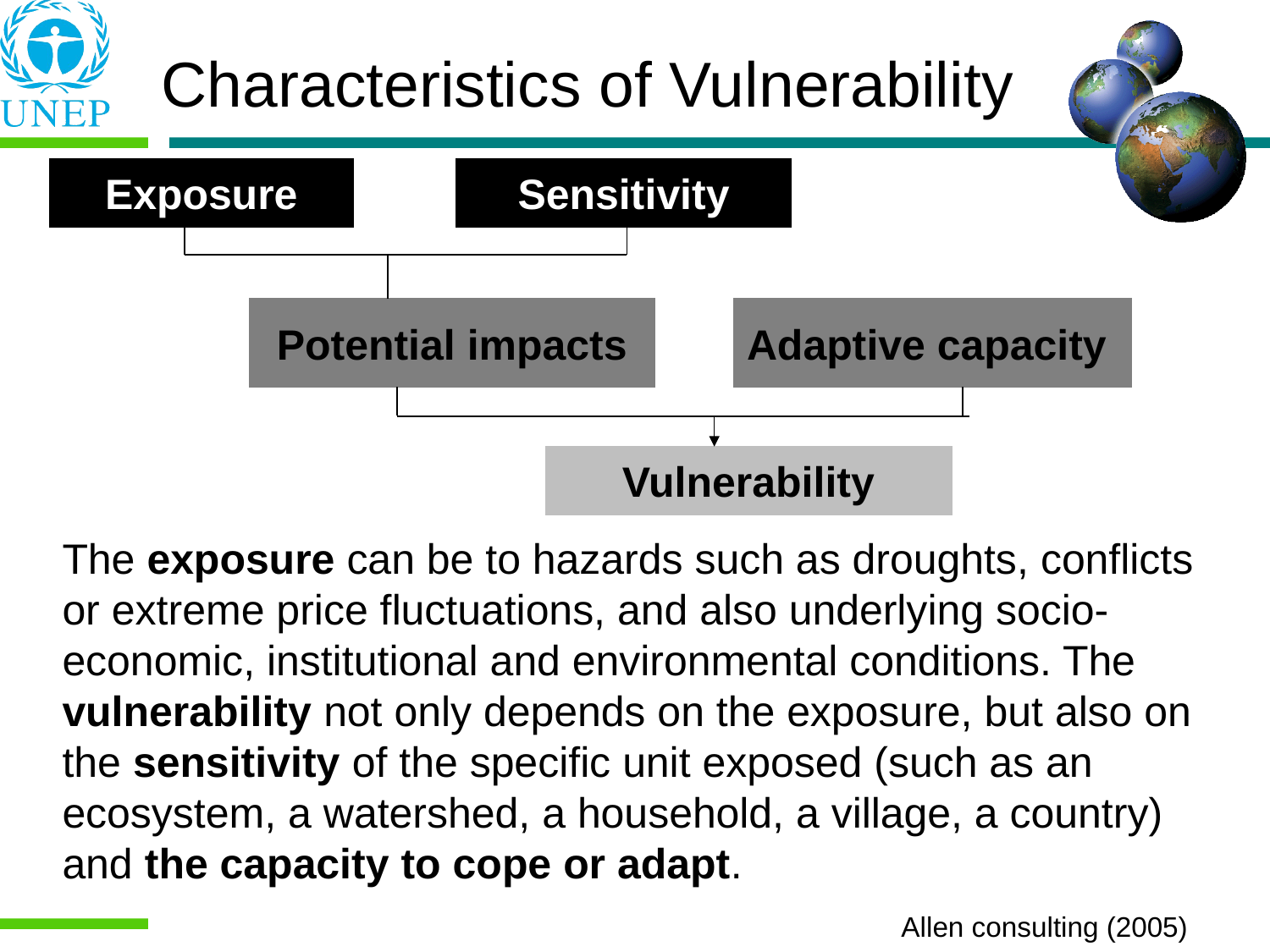

# Characteristics of Vulnerability
Exposure
Sensitivity
Potential impacts
Adaptive capacity
Vulnerability
The exposure can be to hazards such as droughts, conflicts or extreme price fluctuations, and also underlying socio-economic, institutional and environmental conditions. The vulnerability not only depends on the exposure, but also on the sensitivity of the specific unit exposed (such as an ecosystem, a watershed, a household, a village, a country) and the capacity to cope or adapt.

Allen consulting (2005)